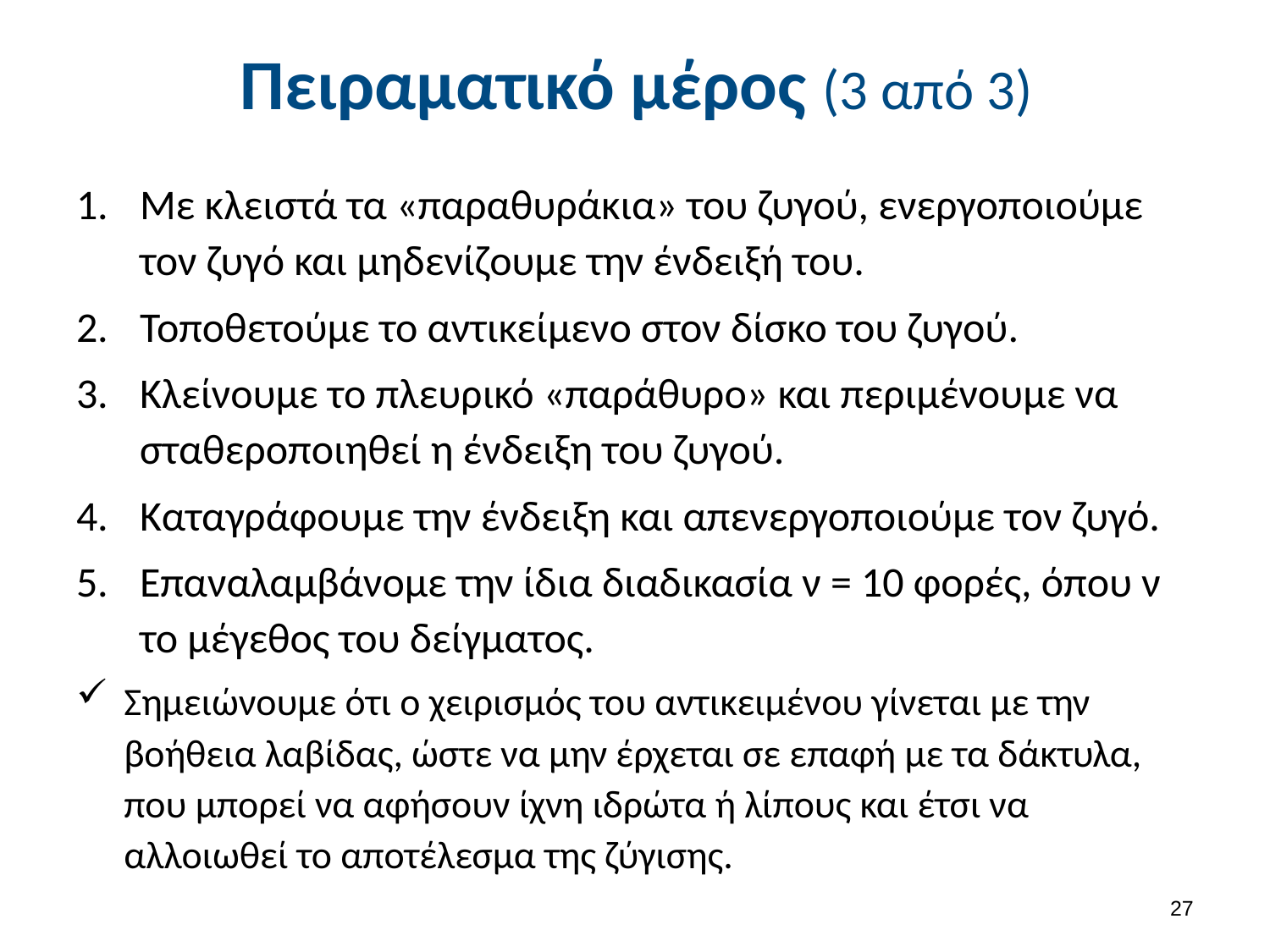

# Πειραματικό μέρος (3 από 3)
Με κλειστά τα «παραθυράκια» του ζυγού, ενεργοποιούμε τον ζυγό και μηδενίζουμε την ένδειξή του.
Τοποθετούμε το αντικείμενο στον δίσκο του ζυγού.
Κλείνουμε το πλευρικό «παράθυρο» και περιμένουμε να σταθεροποιηθεί η ένδειξη του ζυγού.
Καταγράφουμε την ένδειξη και απενεργοποιούμε τον ζυγό.
Επαναλαμβάνομε την ίδια διαδικασία ν = 10 φορές, όπου ν το μέγεθος του δείγματος.
Σημειώνουμε ότι ο χειρισμός του αντικειμένου γίνεται με την βοήθεια λαβίδας, ώστε να μην έρχεται σε επαφή με τα δάκτυλα, που μπορεί να αφήσουν ίχνη ιδρώτα ή λίπους και έτσι να αλλοιωθεί το αποτέλεσμα της ζύγισης.
27